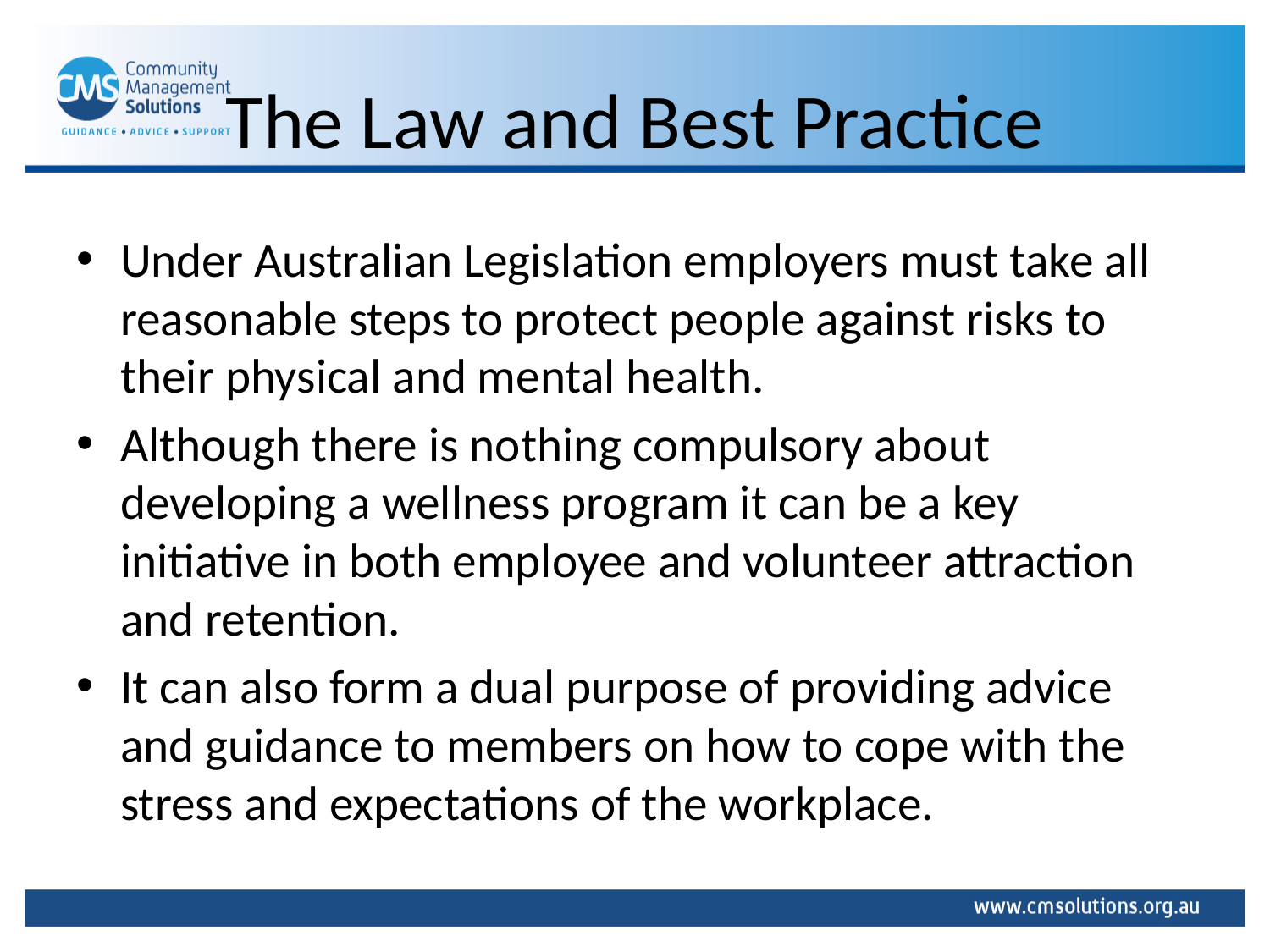

# The Law and Best Practice
Under Australian Legislation employers must take all reasonable steps to protect people against risks to their physical and mental health.
Although there is nothing compulsory about developing a wellness program it can be a key initiative in both employee and volunteer attraction and retention.
It can also form a dual purpose of providing advice and guidance to members on how to cope with the stress and expectations of the workplace.